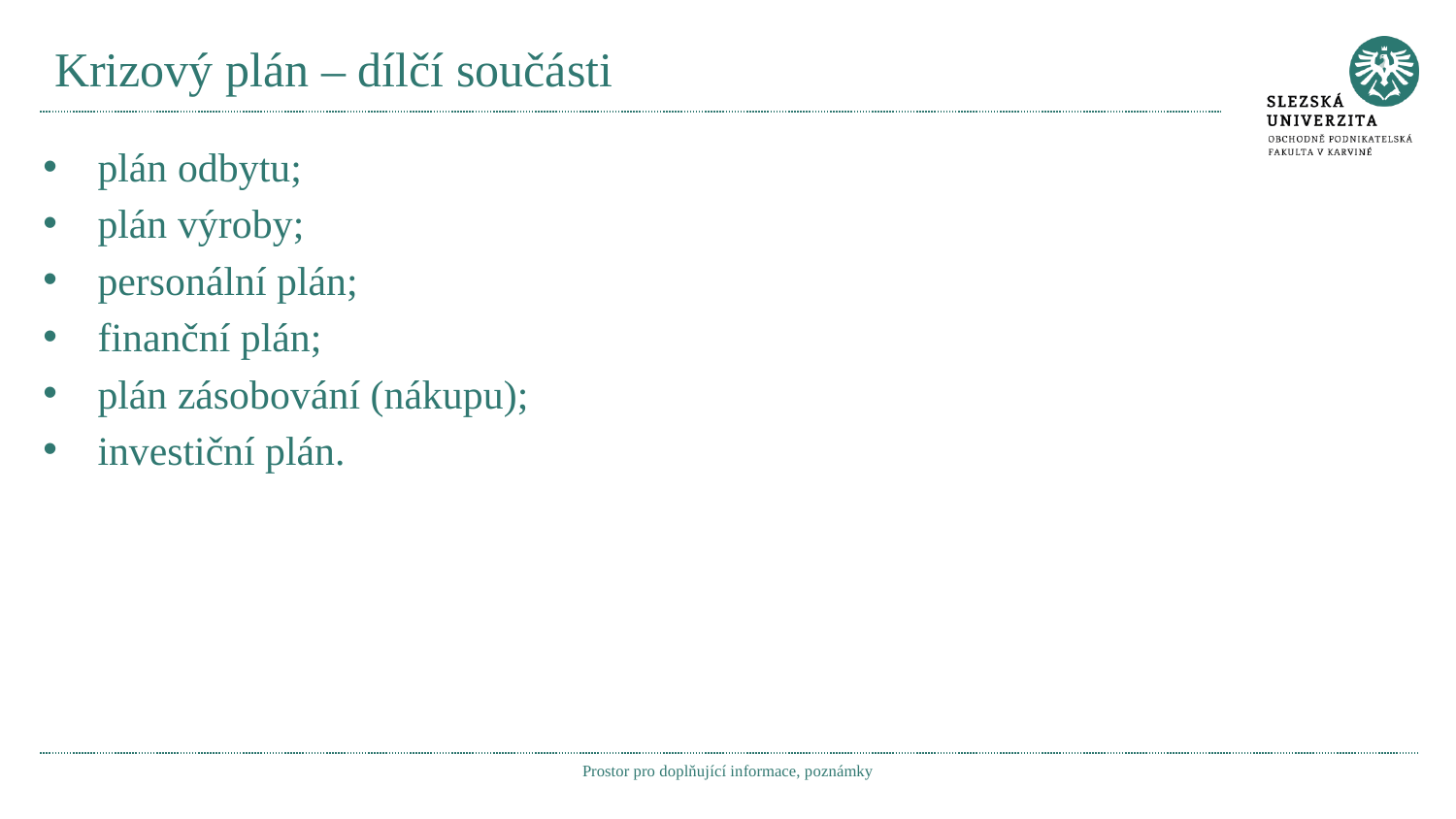

# Krizový plán – dílčí součásti
plán odbytu;
plán výroby;
personální plán;
finanční plán;
plán zásobování (nákupu);
investiční plán.

Prostor pro doplňující informace, poznámky